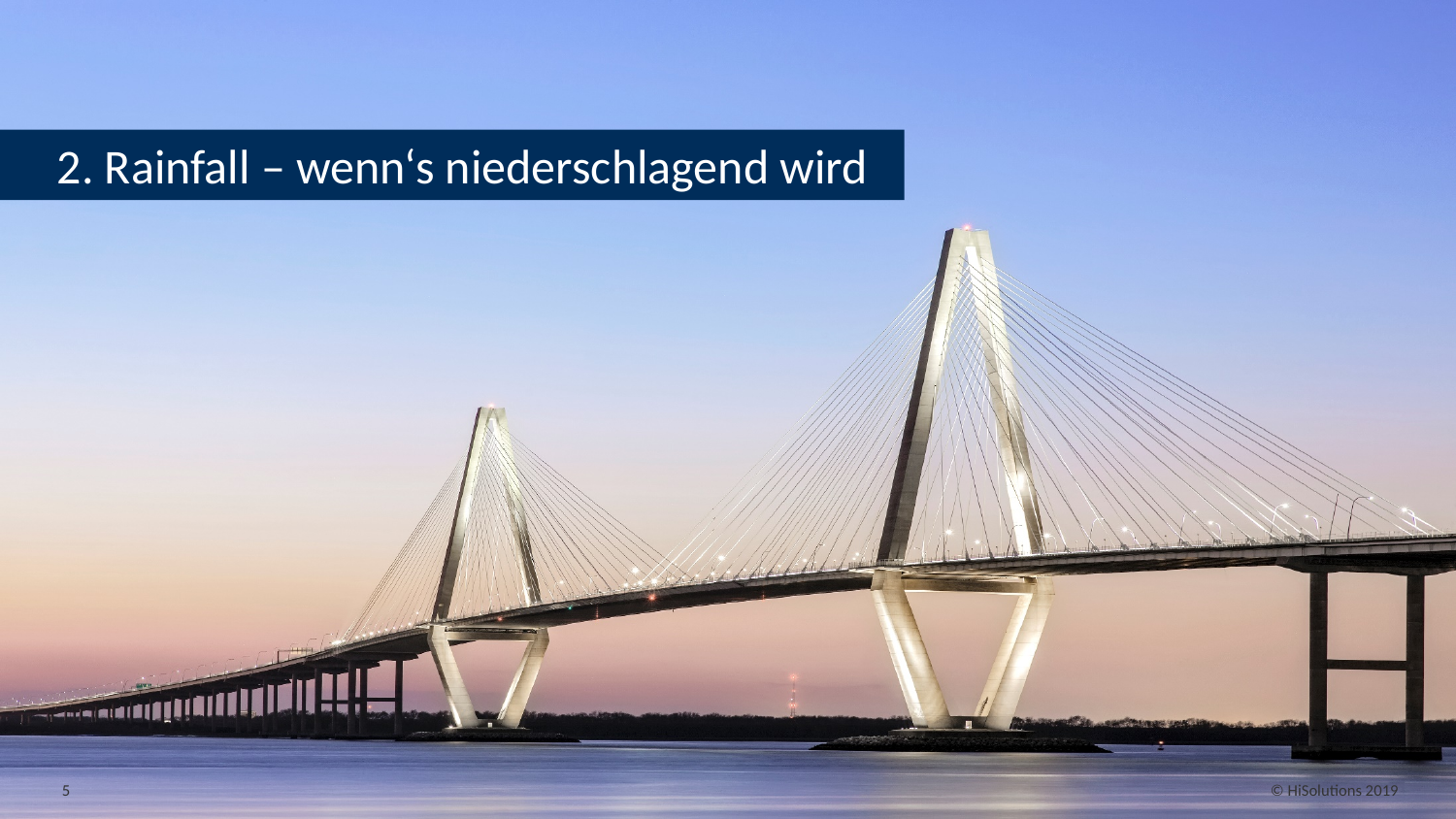

2. Rainfall – wenn‘s niederschlagend wird
© HiSolutions 2019